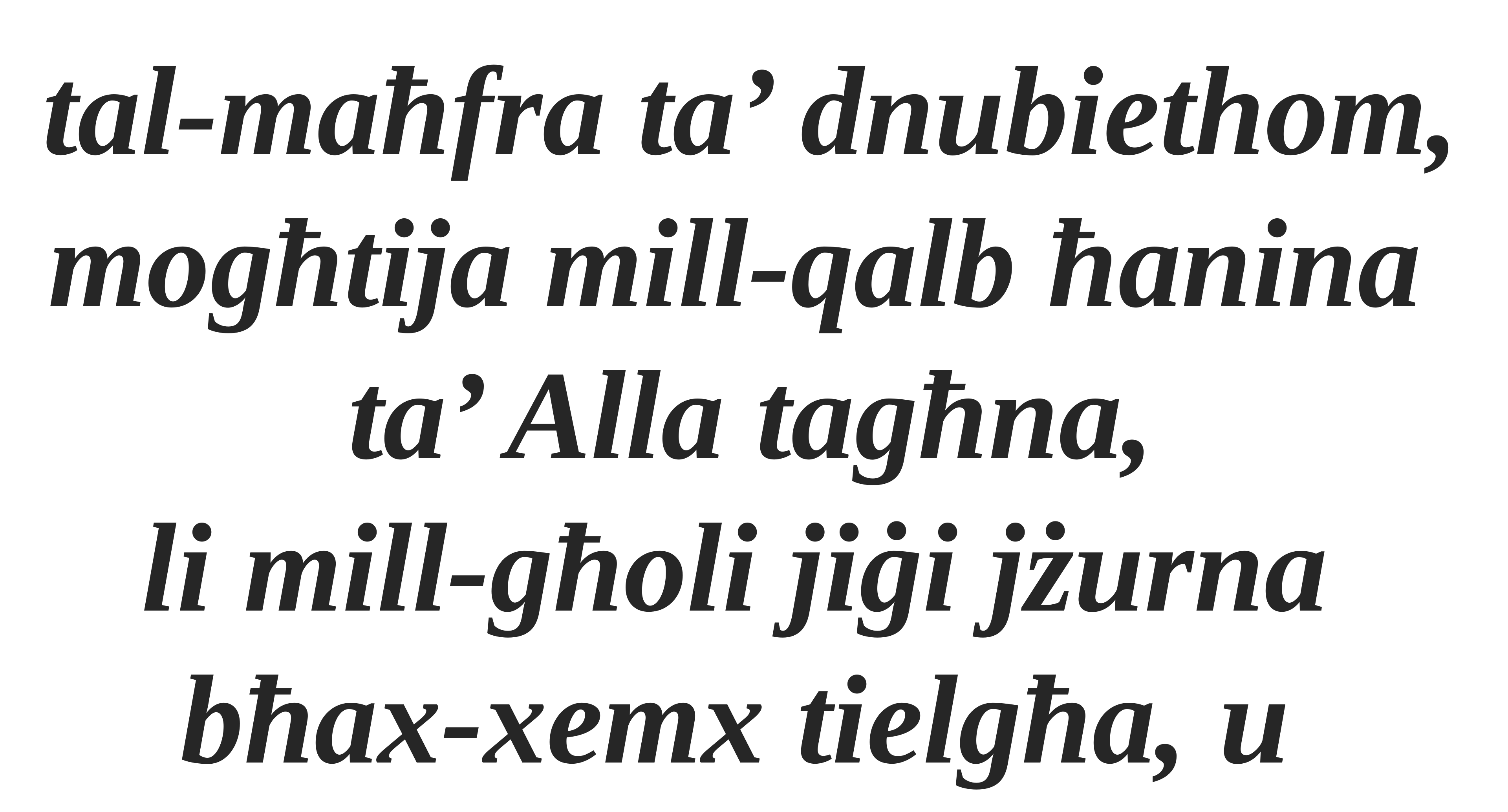

tal-maħfra ta’ dnubiethom, mogħtija mill-qalb ħanina
ta’ Alla tagħna,
li mill-għoli jiġi jżurna
bħax-xemx tielgħa, u